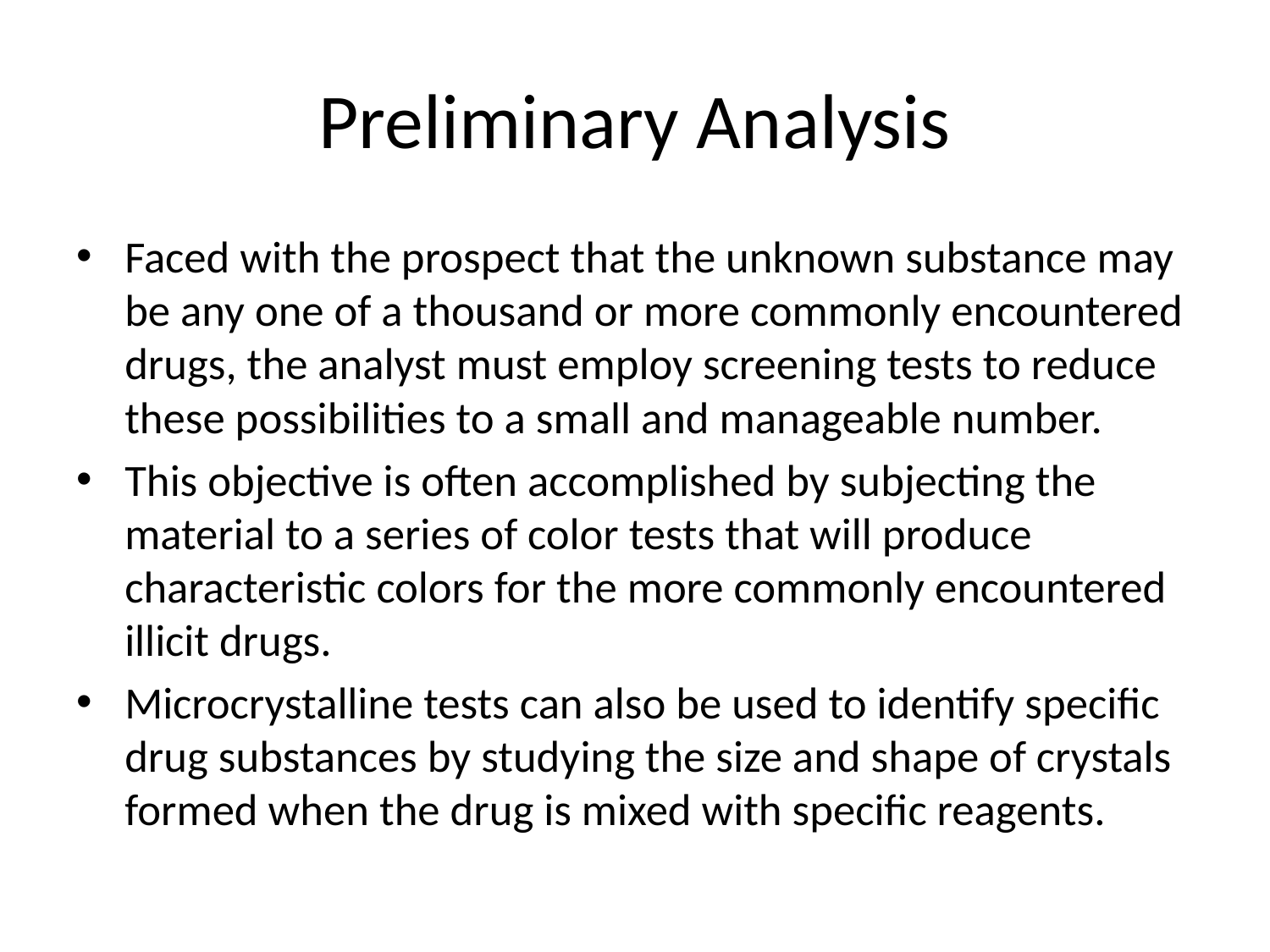

# Preliminary Analysis
Faced with the prospect that the unknown substance may be any one of a thousand or more commonly encountered drugs, the analyst must employ screening tests to reduce these possibilities to a small and manageable number.
This objective is often accomplished by subjecting the material to a series of color tests that will produce characteristic colors for the more commonly encountered illicit drugs.
Microcrystalline tests can also be used to identify specific drug substances by studying the size and shape of crystals formed when the drug is mixed with specific reagents.